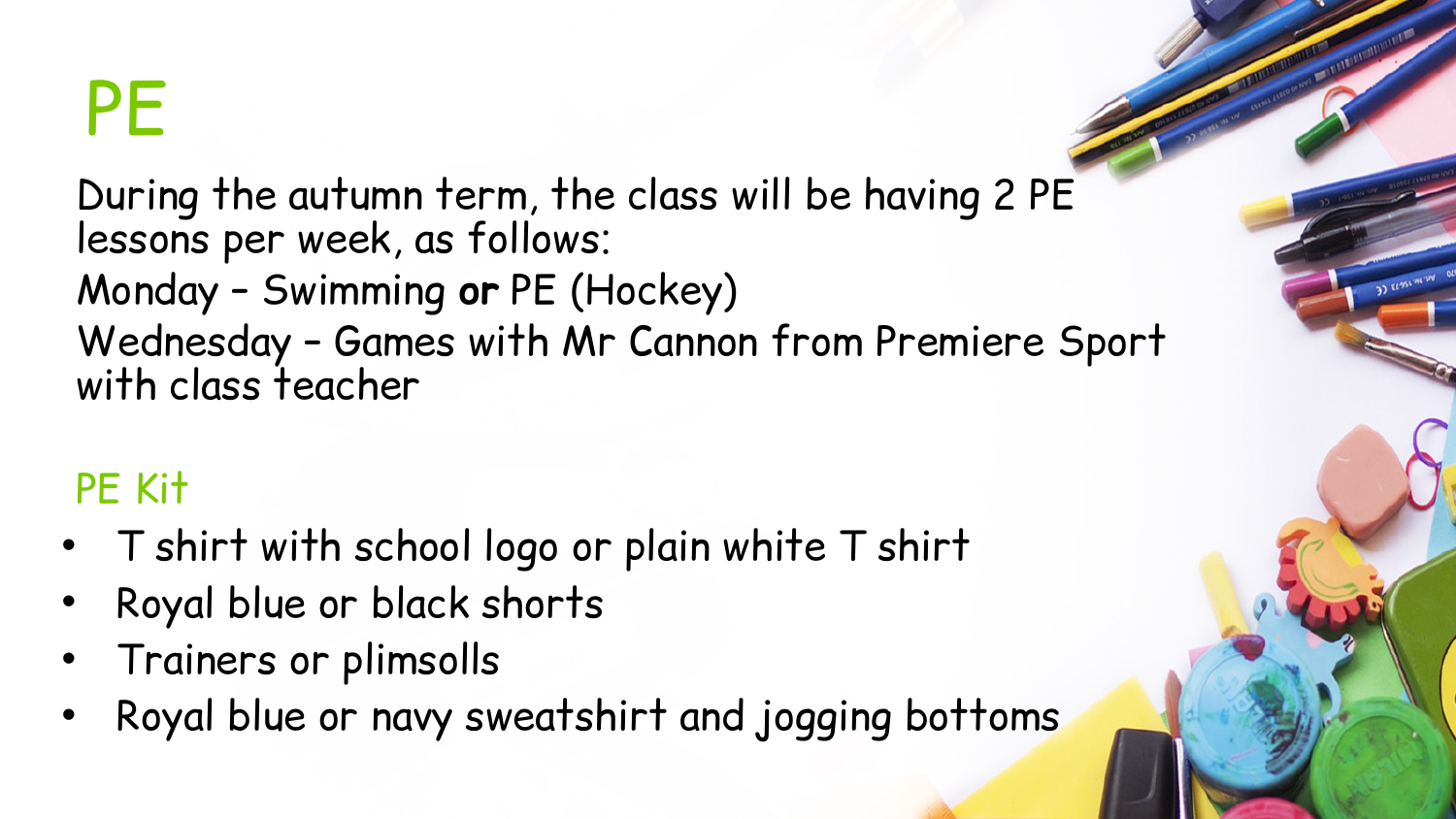

# PE
During the autumn term, the class will be having 2 PE lessons per week, as follows:
Monday – Swimming or PE (Hockey)
Wednesday – Games with Mr Cannon from Premiere Sport with class teacher

PE Kit
T shirt with school logo or plain white T shirt
Royal blue or black shorts
Trainers or plimsolls
Royal blue or navy sweatshirt and jogging bottoms